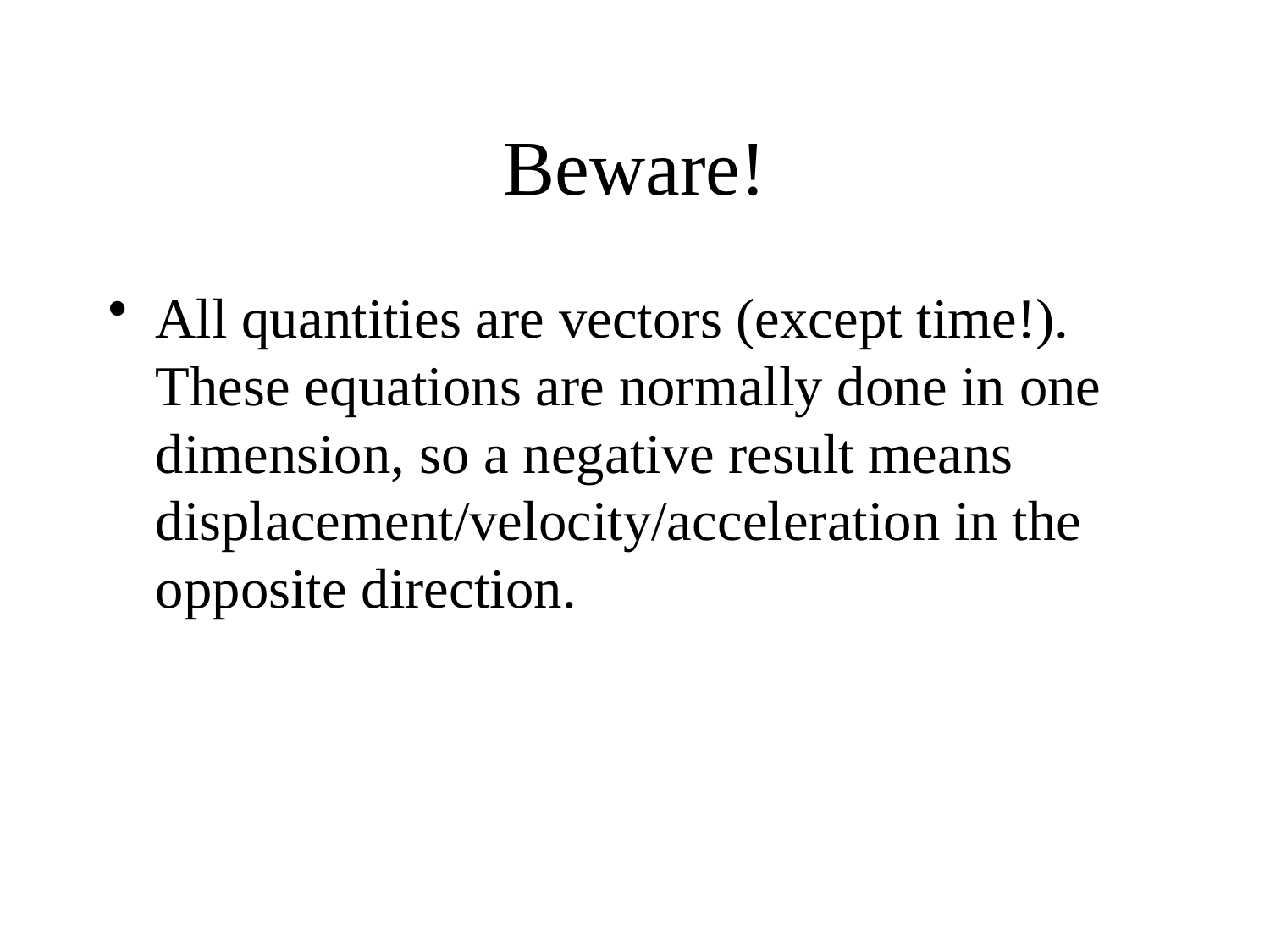

# Beware!
All quantities are vectors (except time!). These equations are normally done in one dimension, so a negative result means displacement/velocity/acceleration in the opposite direction.